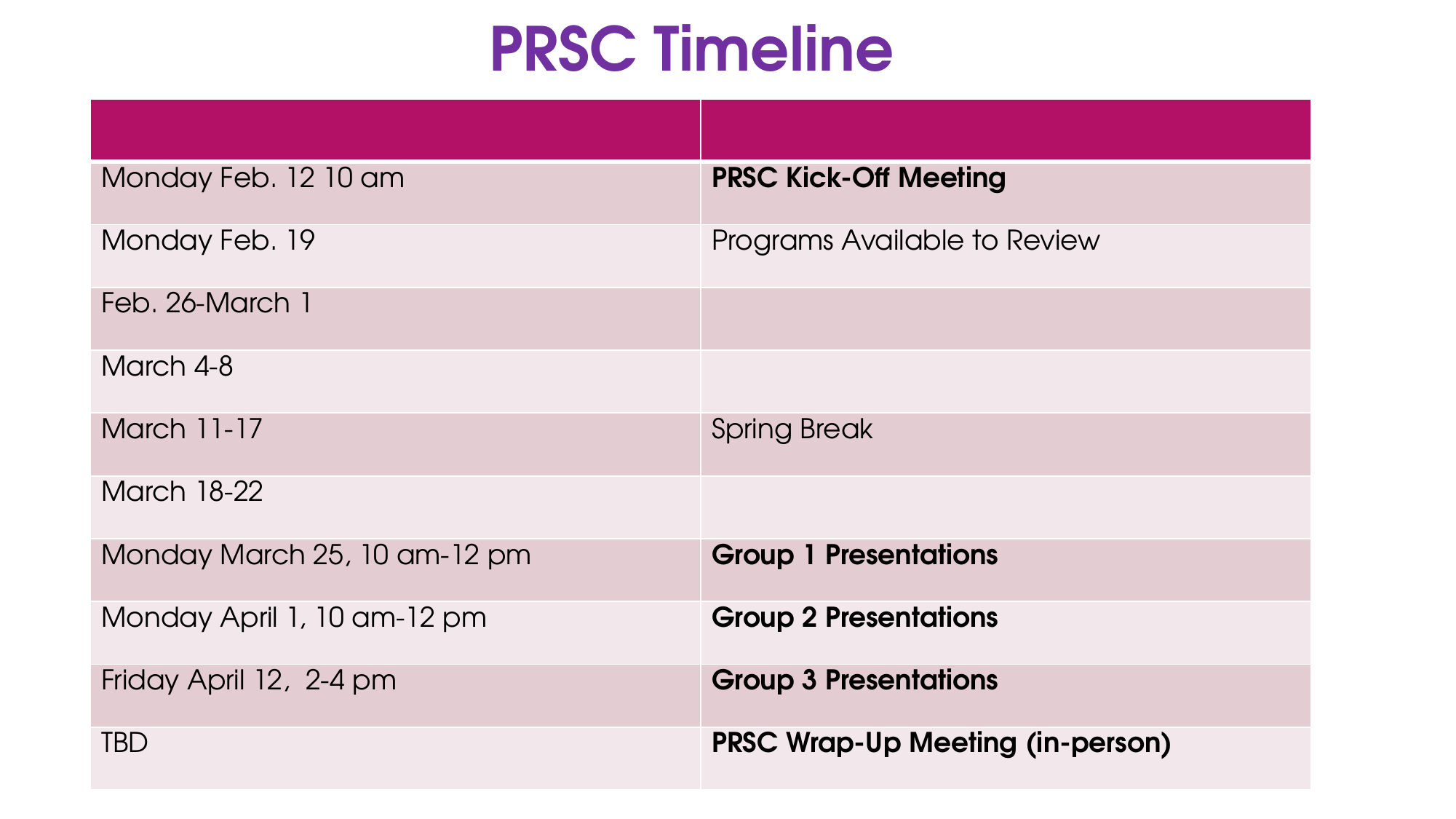

PRSC Timeline
|  |  |
| --- | --- |
| Monday Feb. 12 10 am | PRSC Kick-Off Meeting |
| Monday Feb. 19 | Programs Available to Review |
| Feb. 26-March 1 |  |
| March 4-8 |  |
| March 11-17 | Spring Break |
| March 18-22 |  |
| Monday March 25, 10 am-12 pm | Group 1 Presentations |
| Monday April 1, 10 am-12 pm | Group 2 Presentations |
| Friday April 12, 2-4 pm | Group 3 Presentations |
| TBD | PRSC Wrap-Up Meeting (in-person) |